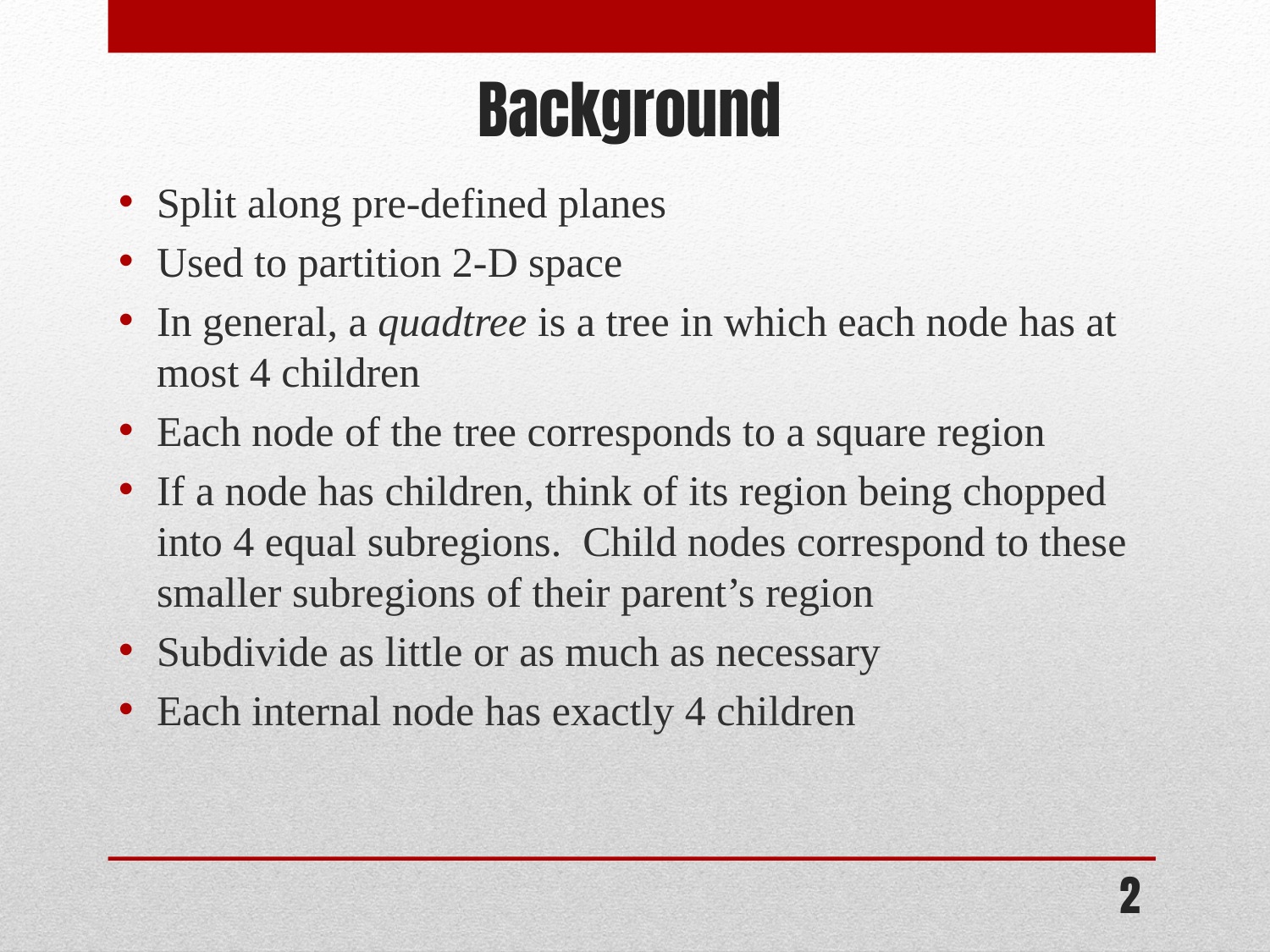

# Background
Split along pre-defined planes
Used to partition 2-D space
In general, a quadtree is a tree in which each node has at most 4 children
Each node of the tree corresponds to a square region
If a node has children, think of its region being chopped into 4 equal subregions.  Child nodes correspond to these smaller subregions of their parent’s region
Subdivide as little or as much as necessary
Each internal node has exactly 4 children

2